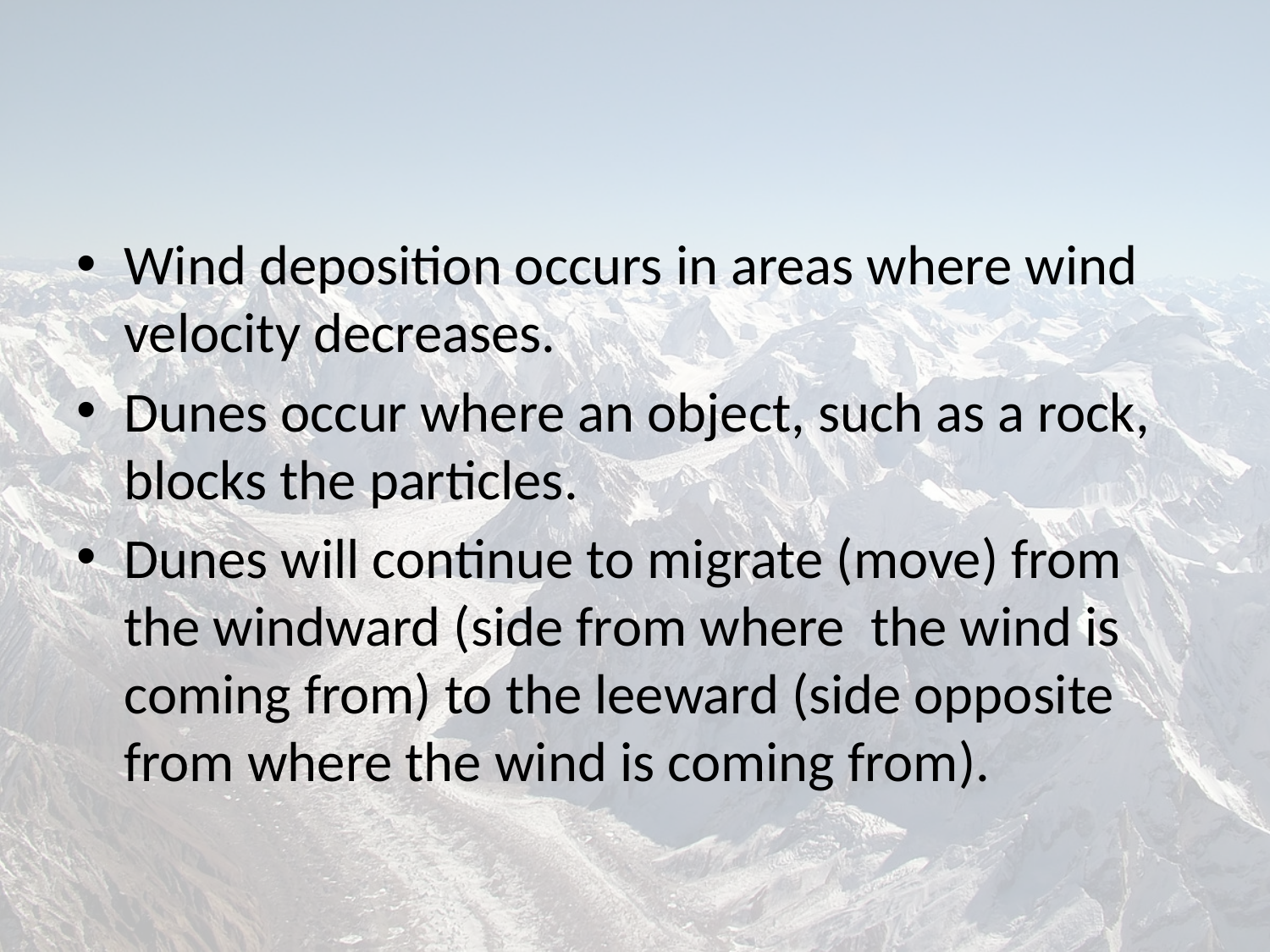

#
Wind deposition occurs in areas where wind velocity decreases.
Dunes occur where an object, such as a rock, blocks the particles.
Dunes will continue to migrate (move) from the windward (side from where  the wind is coming from) to the leeward (side opposite from where the wind is coming from).